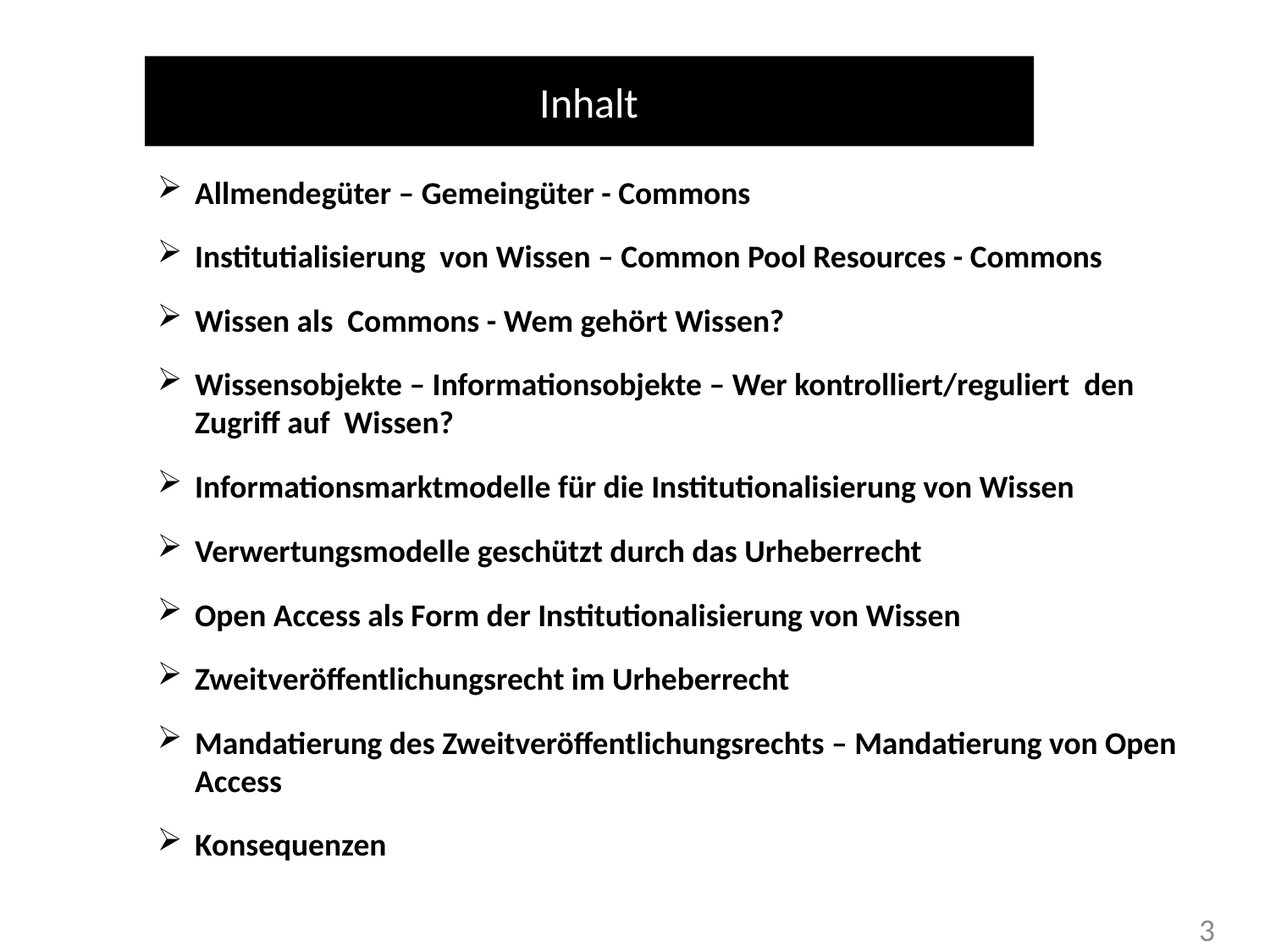

Inhalt
Allmendegüter – Gemeingüter - Commons
Institutialisierung  von Wissen – Common Pool Resources - Commons
Wissen als  Commons - Wem gehört Wissen?
Wissensobjekte – Informationsobjekte – Wer kontrolliert/reguliert  den Zugriff auf  Wissen?
Informationsmarktmodelle für die Institutionalisierung von Wissen
Verwertungsmodelle geschützt durch das Urheberrecht
Open Access als Form der Institutionalisierung von Wissen
Zweitveröffentlichungsrecht im Urheberrecht
Mandatierung des Zweitveröffentlichungsrechts – Mandatierung von Open Access
Konsequenzen